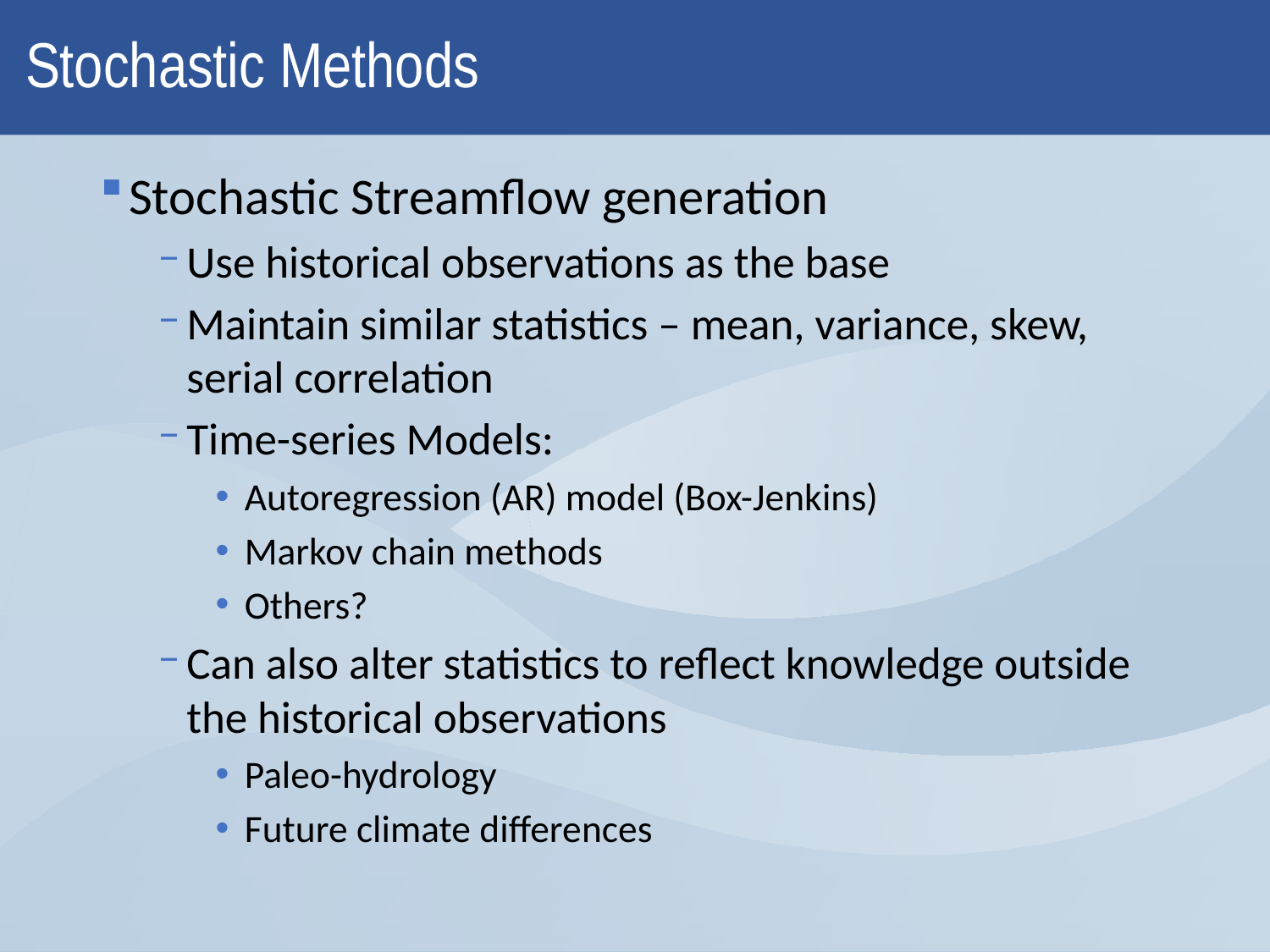

# Stochastic Methods
Stochastic Streamflow generation
Use historical observations as the base
Maintain similar statistics – mean, variance, skew, serial correlation
Time-series Models:
Autoregression (AR) model (Box-Jenkins)
Markov chain methods
Others?
Can also alter statistics to reflect knowledge outside the historical observations
Paleo-hydrology
Future climate differences